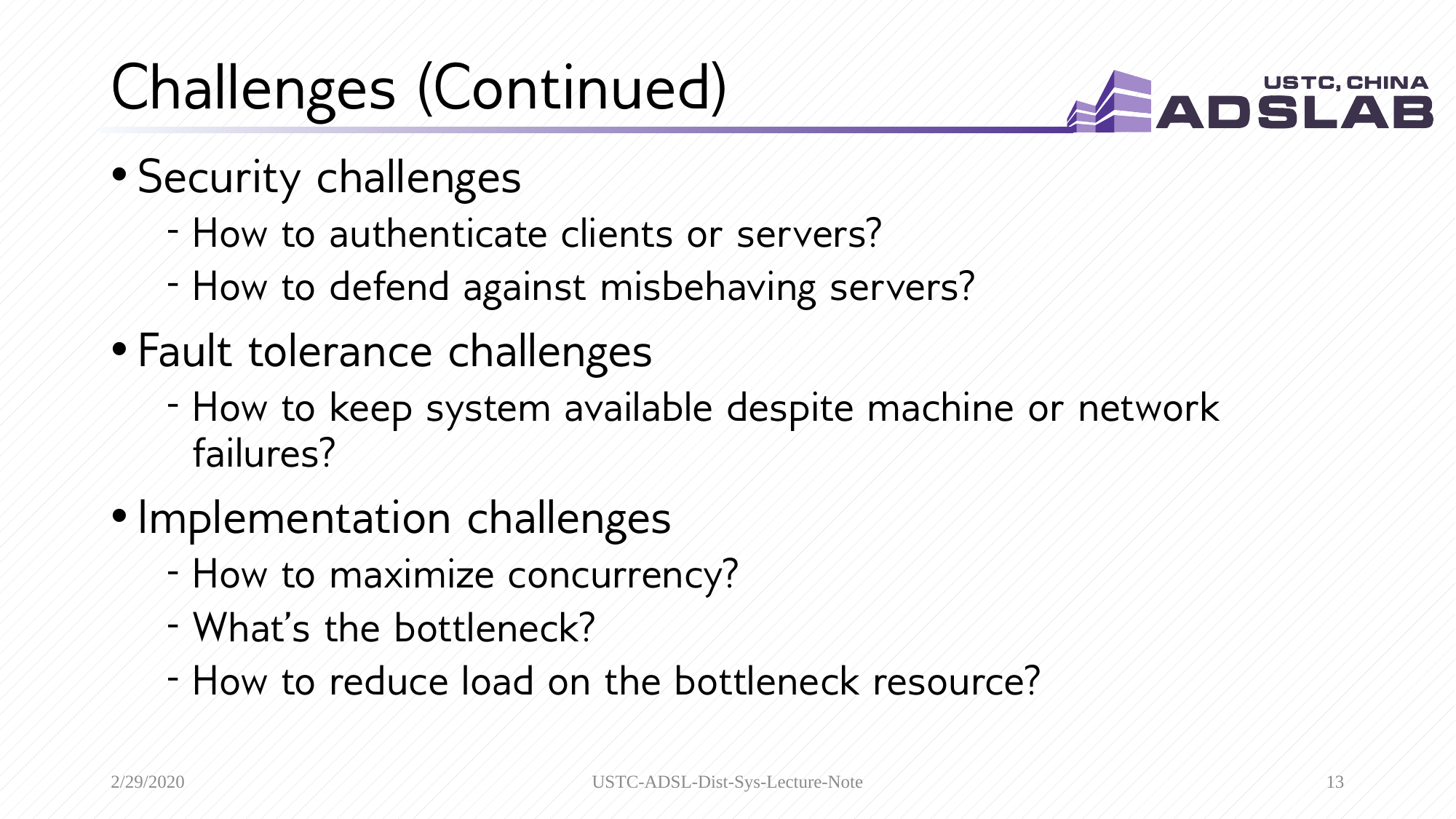

# Challenges (Continued)
Security challenges
How to authenticate clients or servers?
How to defend against misbehaving servers?
Fault tolerance challenges
How to keep system available despite machine or network failures?
Implementation challenges
How to maximize concurrency?
What’s the bottleneck?
How to reduce load on the bottleneck resource?

2/29/2020
USTC-ADSL-Dist-Sys-Lecture-Note